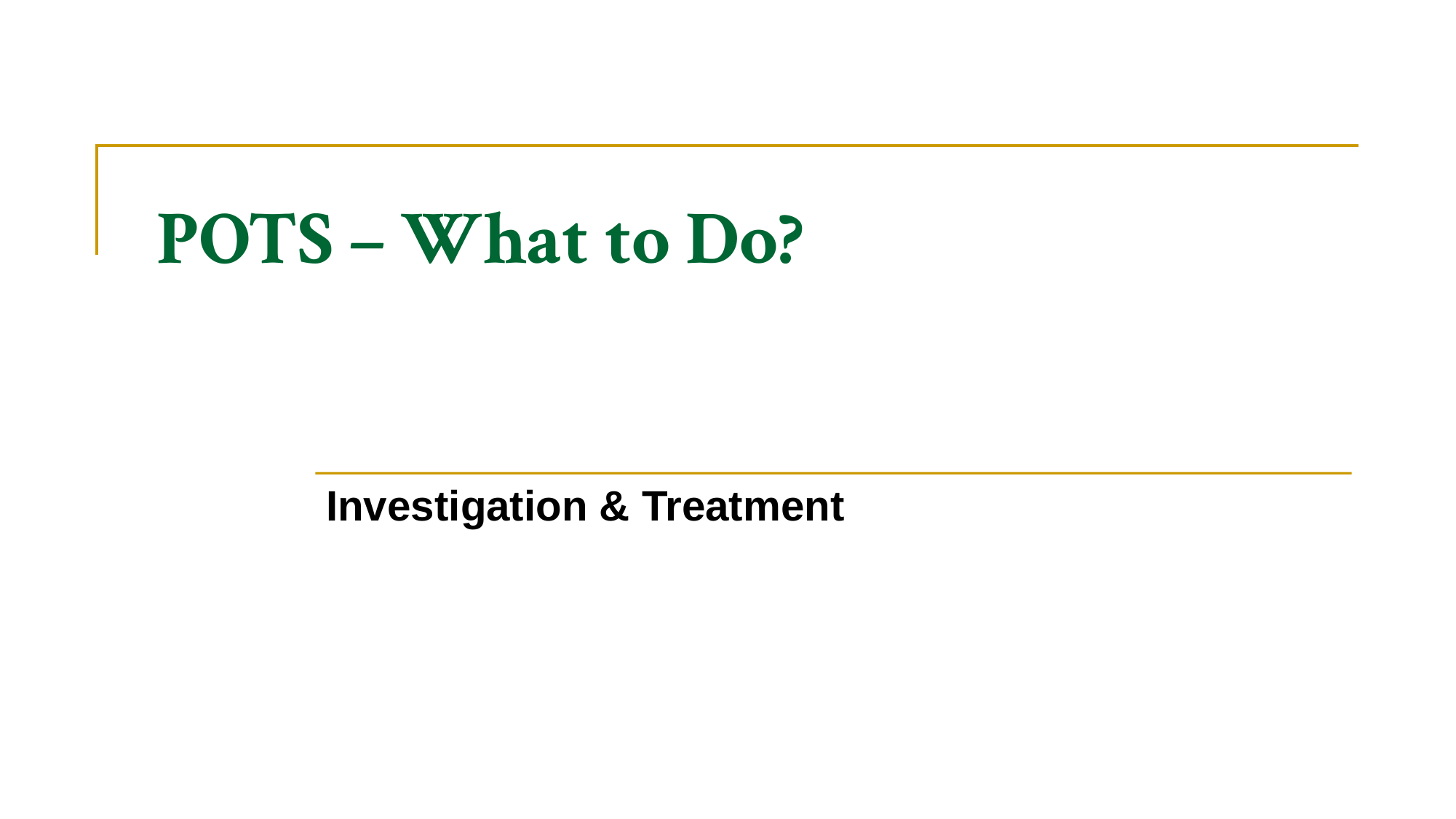

# POTS – What to Do?
Investigation & Treatment